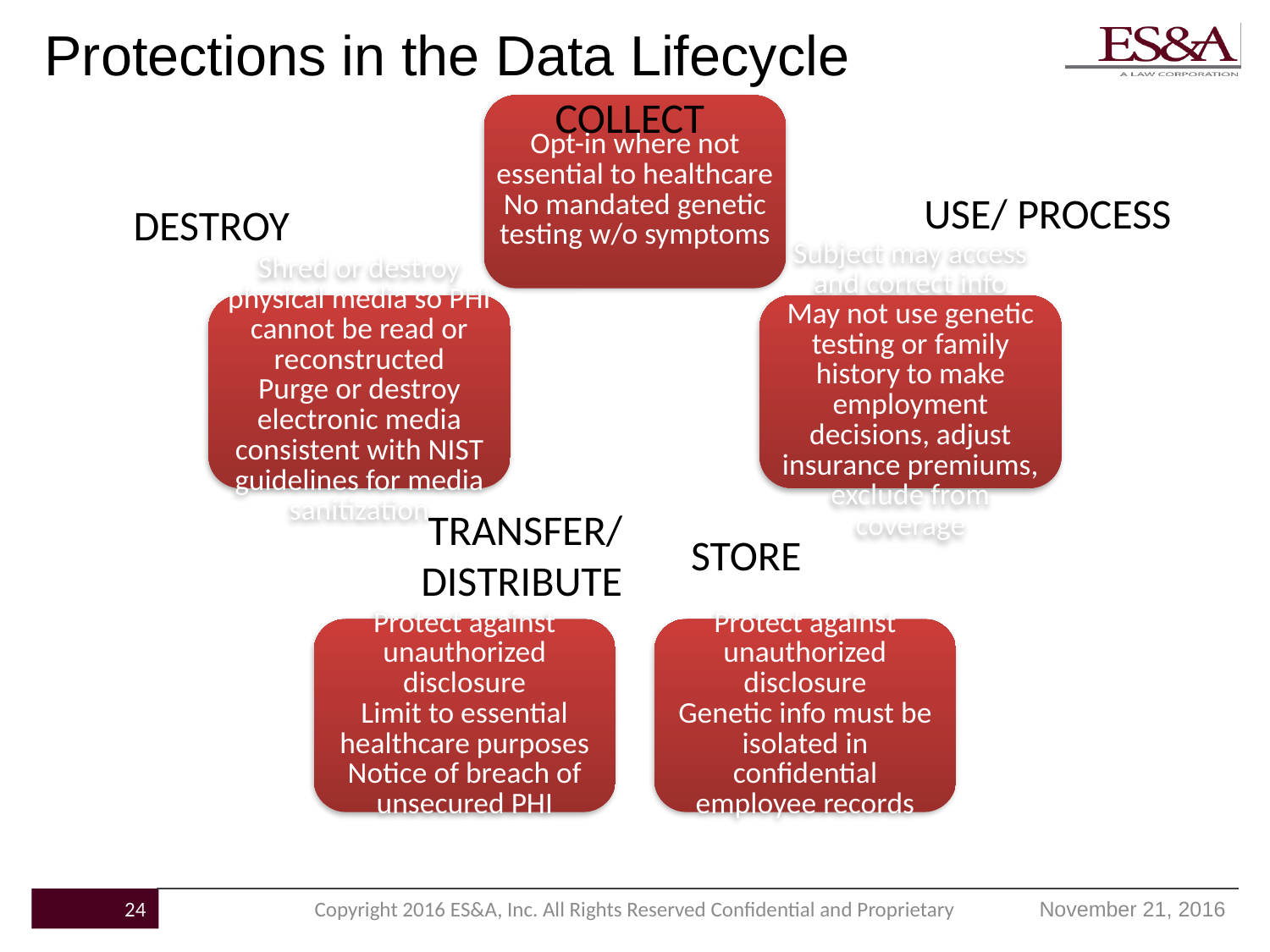

# Protections in the Data Lifecycle
COLLECT
Subject may access and correct info
No mandated genetic testing w/o symptoms
May not use genetic testing or family history to make employment decisions, adjust insurance premiums, exclude from coverage
Protect against unauthorized disclosure
Limit to essential healthcare purposes
Protect against unauthorized disclosure
Genetic info must be isolated in confidential employee records
Notice of breach of unsecured PHI
Purge or destroy electronic media consistent with NIST guidelines for media sanitization
Shred or destroy physical media so PHI cannot be read or reconstructed
Opt-in where not essential to healthcare
USE/ PROCESS
DESTROY
TRANSFER/ DISTRIBUTE
STORE
November 21, 2016
24
Copyright 2016 ES&A, Inc. All Rights Reserved Confidential and Proprietary